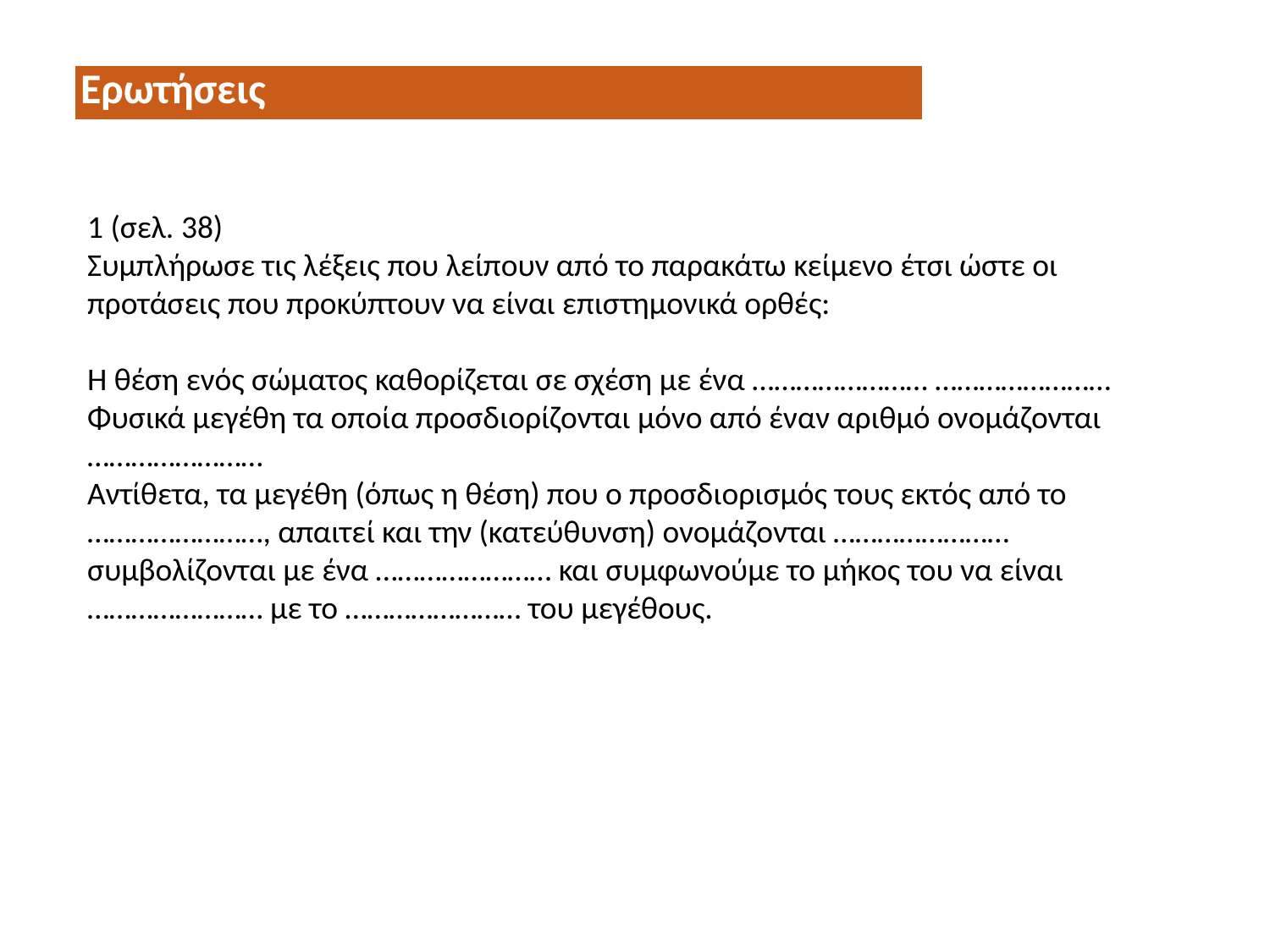

| Ερωτήσεις |
| --- |
1 (σελ. 38)
Συμπλήρωσε τις λέξεις που λείπουν από το παρακάτω κείμενο έτσι ώστε οι προτάσεις που προκύπτουν να είναι επιστημονικά ορθές:

Η θέση ενός σώματος καθορίζεται σε σχέση με ένα …………………… ……………………
Φυσικά μεγέθη τα οποία προσδιορίζονται μόνο από έναν αριθμό ονομάζονται ……………………
Αντίθετα, τα μεγέθη (όπως η θέση) που ο προσδιορισμός τους εκτός από το ……………………, απαιτεί και την (κατεύθυνση) ονομάζονται …………………… συμβολίζονται με ένα …………………… και συμφωνούμε το μήκος του να είναι …………………… με το …………………… του μεγέθους.